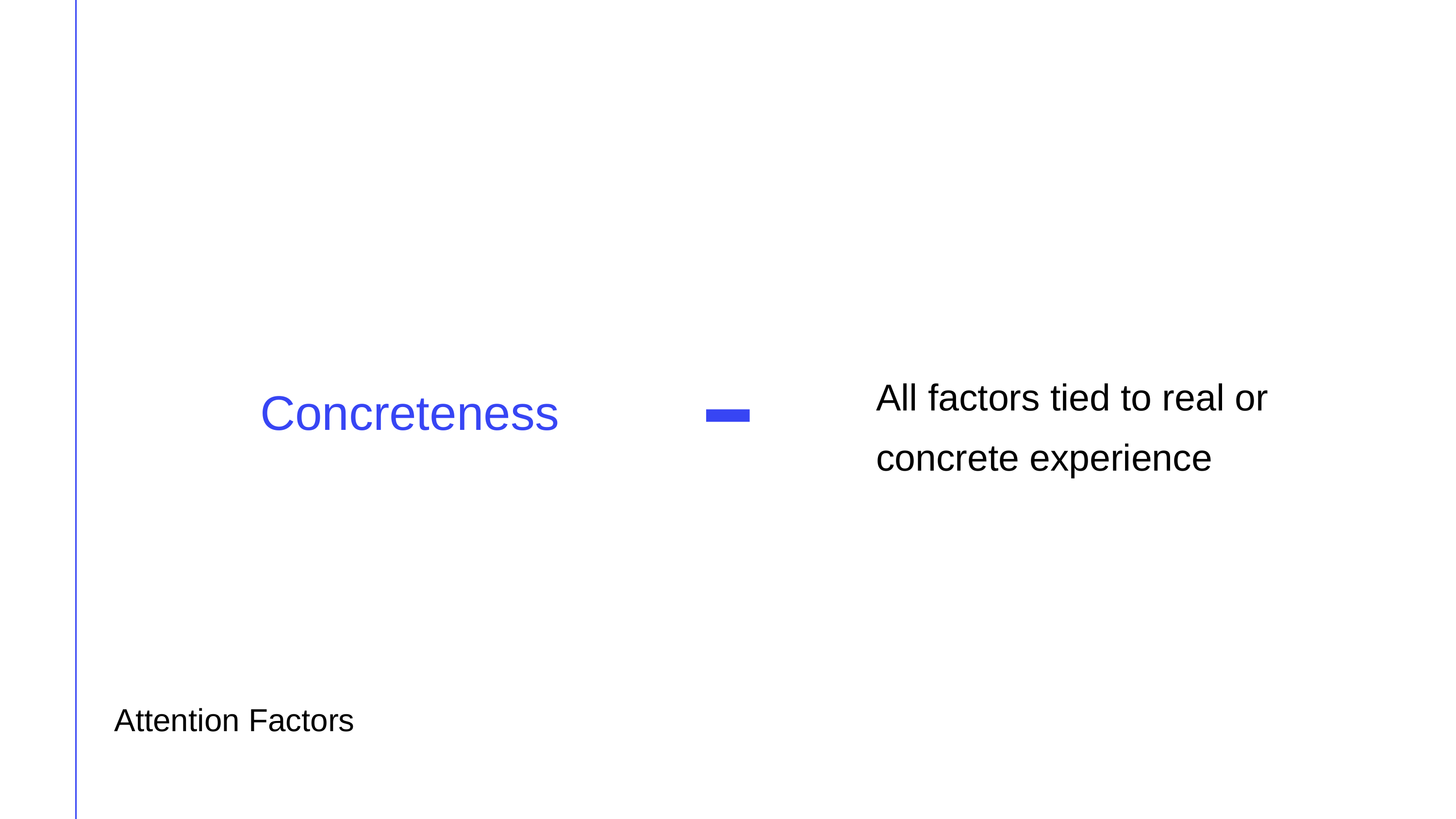

All factors tied to real or concrete experience
Concreteness

Attention Factors